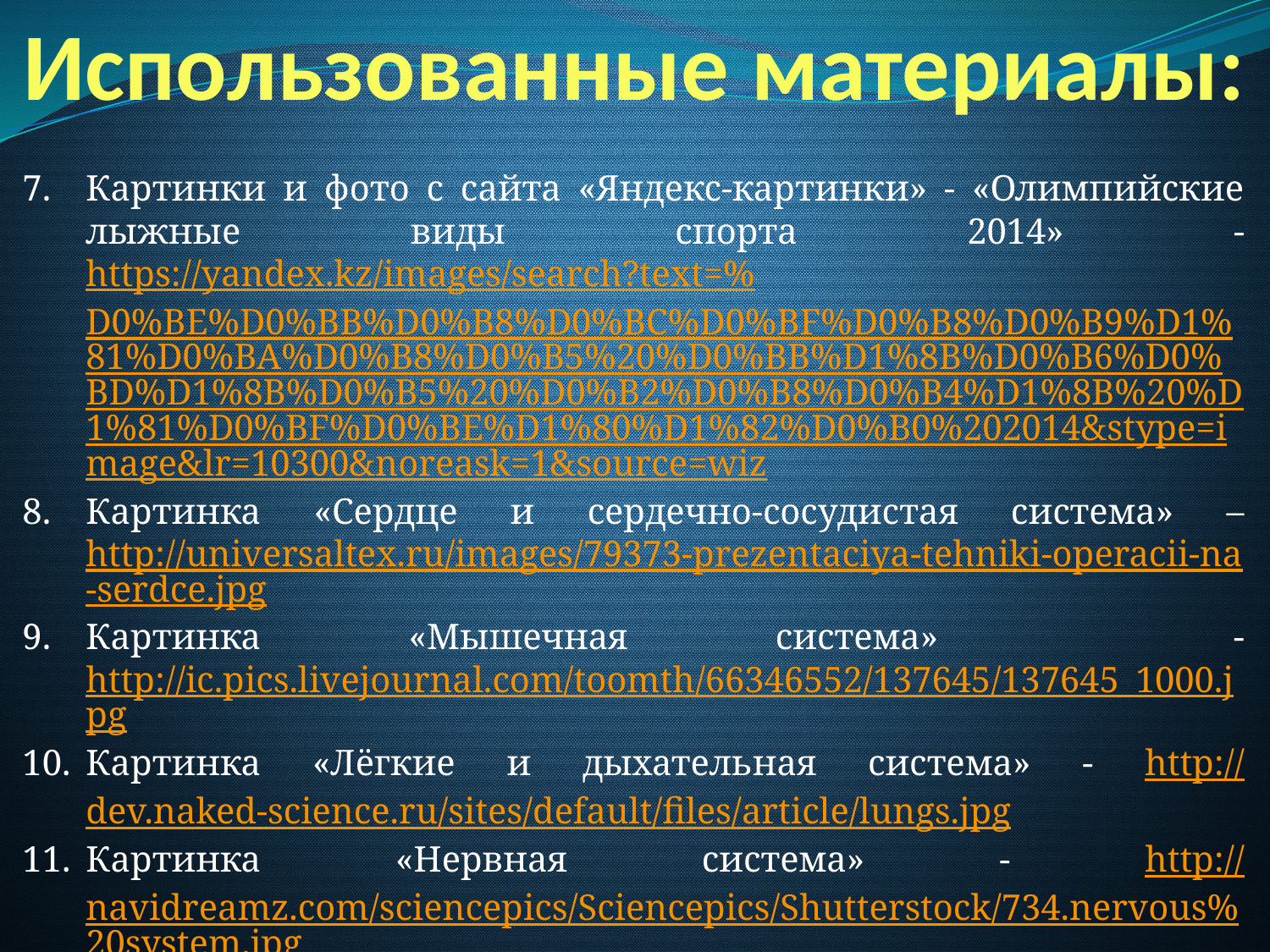

Использованные материалы:
Картинки и фото с сайта «Яндекс-картинки» - «Олимпийские лыжные виды спорта 2014» - https://yandex.kz/images/search?text=%D0%BE%D0%BB%D0%B8%D0%BC%D0%BF%D0%B8%D0%B9%D1%81%D0%BA%D0%B8%D0%B5%20%D0%BB%D1%8B%D0%B6%D0%BD%D1%8B%D0%B5%20%D0%B2%D0%B8%D0%B4%D1%8B%20%D1%81%D0%BF%D0%BE%D1%80%D1%82%D0%B0%202014&stype=image&lr=10300&noreask=1&source=wiz
Картинка «Сердце и сердечно-сосудистая система» – http://universaltex.ru/images/79373-prezentaciya-tehniki-operacii-na-serdce.jpg
Картинка «Мышечная система»  - http://ic.pics.livejournal.com/toomth/66346552/137645/137645_1000.jpg
Картинка «Лёгкие и дыхательная система» - http://dev.naked-science.ru/sites/default/files/article/lungs.jpg
Картинка «Нервная система» - http://navidreamz.com/sciencepics/Sciencepics/Shutterstock/734.nervous%20system.jpg
Картинка «Корона» - http://litterref.ru/files/53/1e46e0dd8f278e527b6b16c5cc93855e.html_files/19.jpg